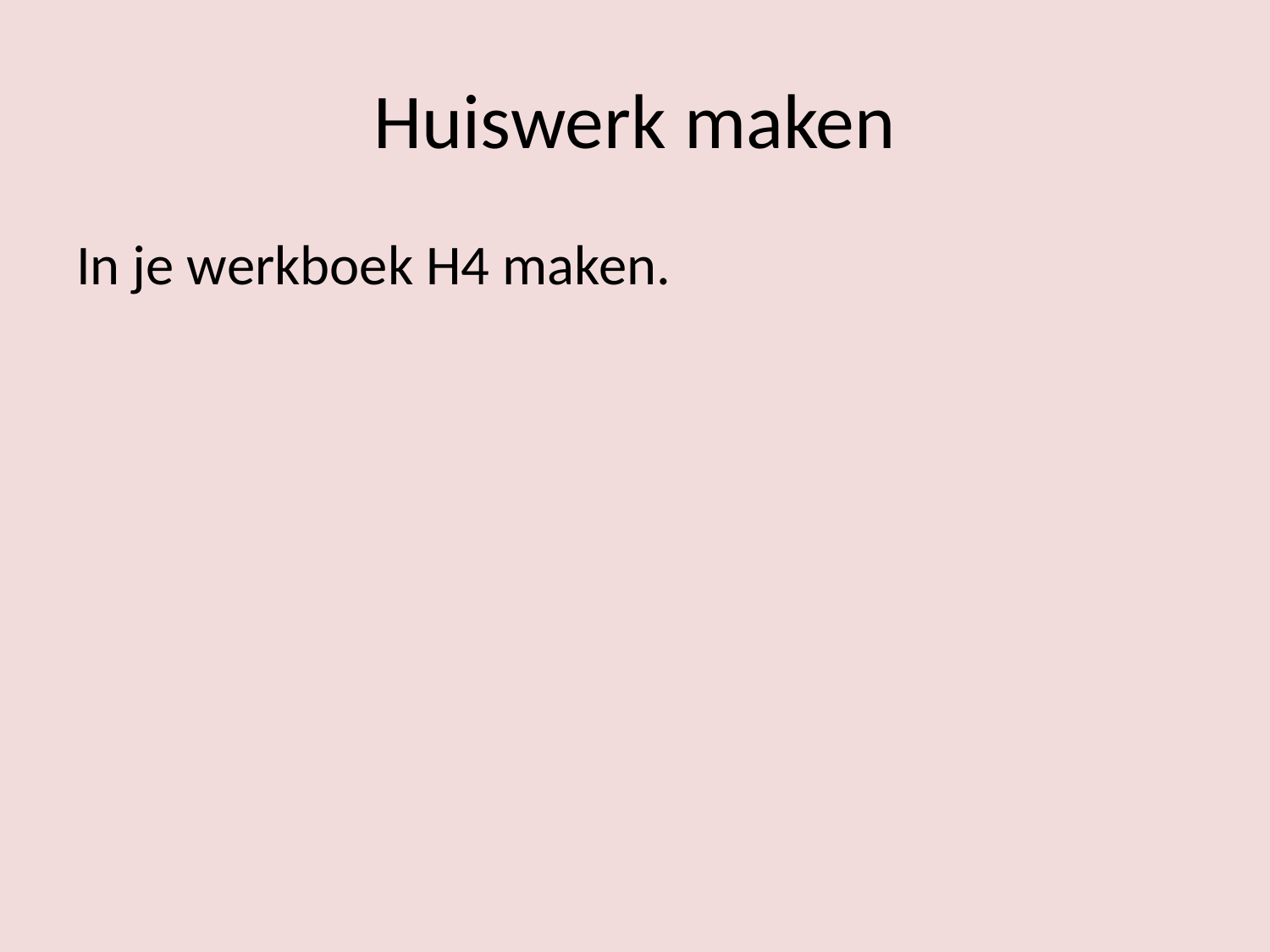

# Huiswerk maken
In je werkboek H4 maken.